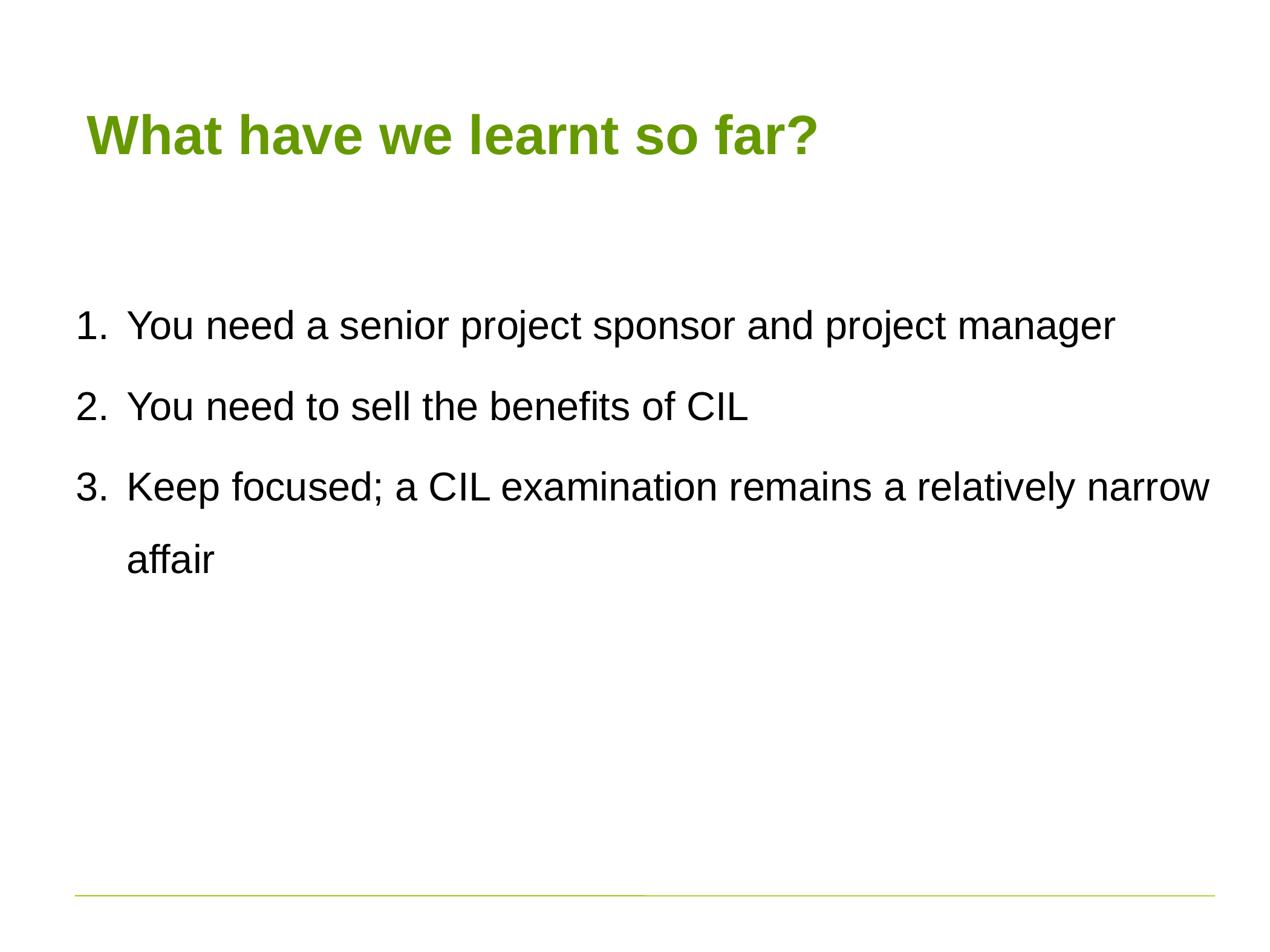

# What have we learnt so far?
You need a senior project sponsor and project manager
You need to sell the benefits of CIL
Keep focused; a CIL examination remains a relatively narrow affair